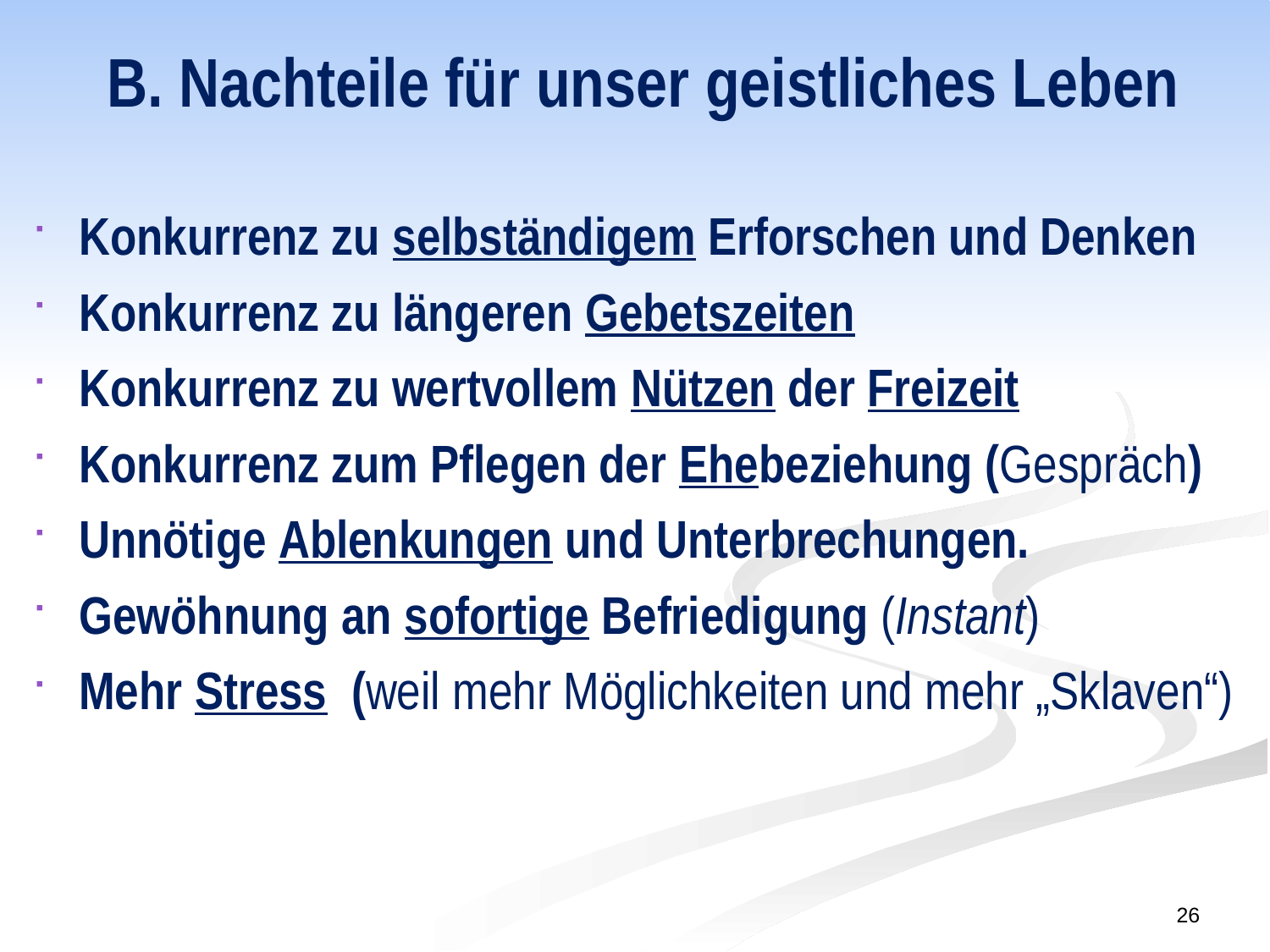

# B. Nachteile für unser geistliches Leben
Konkurrenz zu selbständigem Erforschen und Denken
Konkurrenz zu längeren Gebetszeiten
Konkurrenz zu wertvollem Nützen der Freizeit
Konkurrenz zum Pflegen der Ehebeziehung (Gespräch)
Unnötige Ablenkungen und Unterbrechungen.
Gewöhnung an sofortige Befriedigung (Instant)
Mehr Stress  (weil mehr Möglichkeiten und mehr „Sklaven“)
26